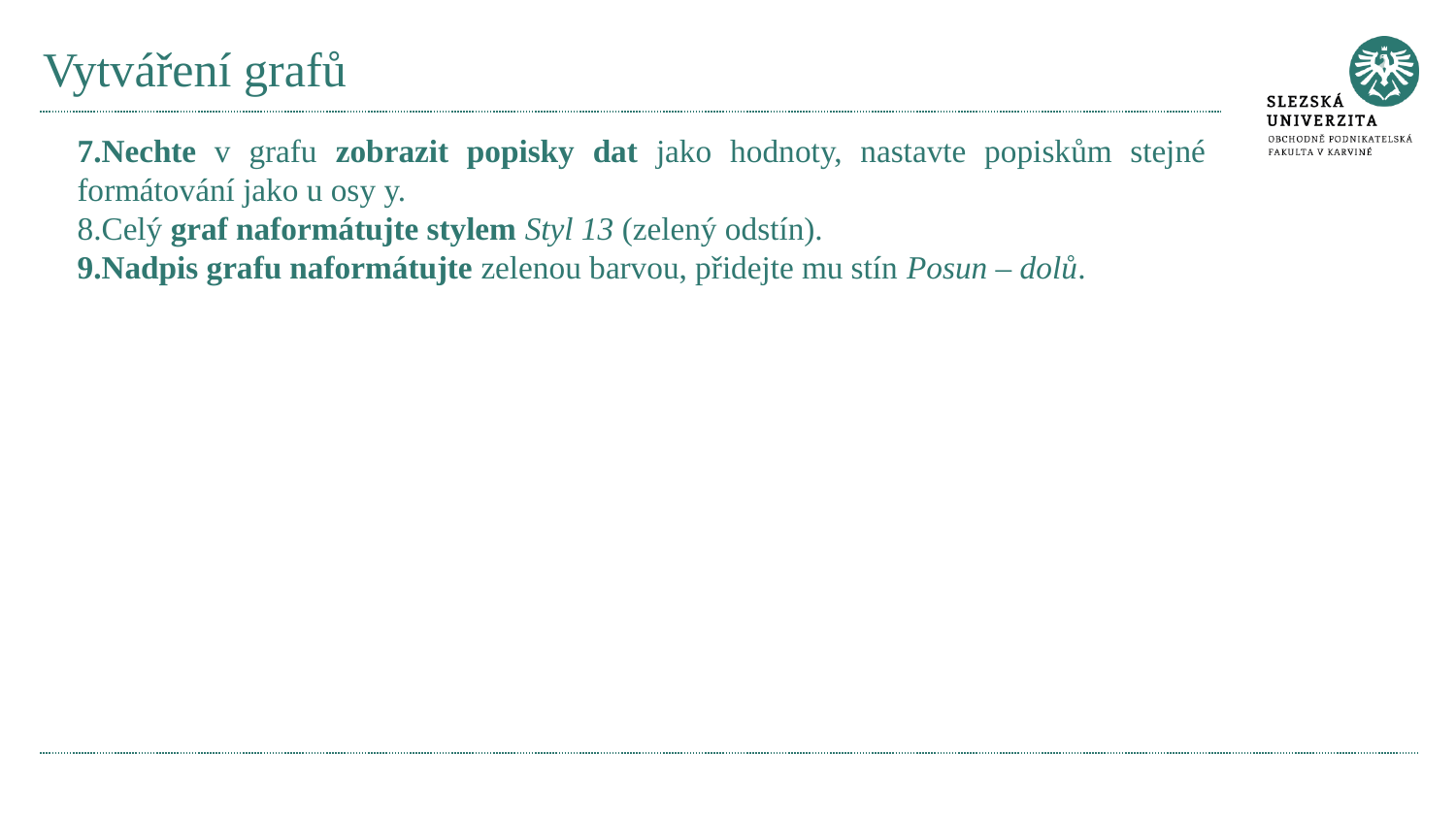

# Vytváření grafů
Nechte v grafu zobrazit popisky dat jako hodnoty, nastavte popiskům stejné formátování jako u osy y.
Celý graf naformátujte stylem Styl 13 (zelený odstín).
Nadpis grafu naformátujte zelenou barvou, přidejte mu stín Posun – dolů.